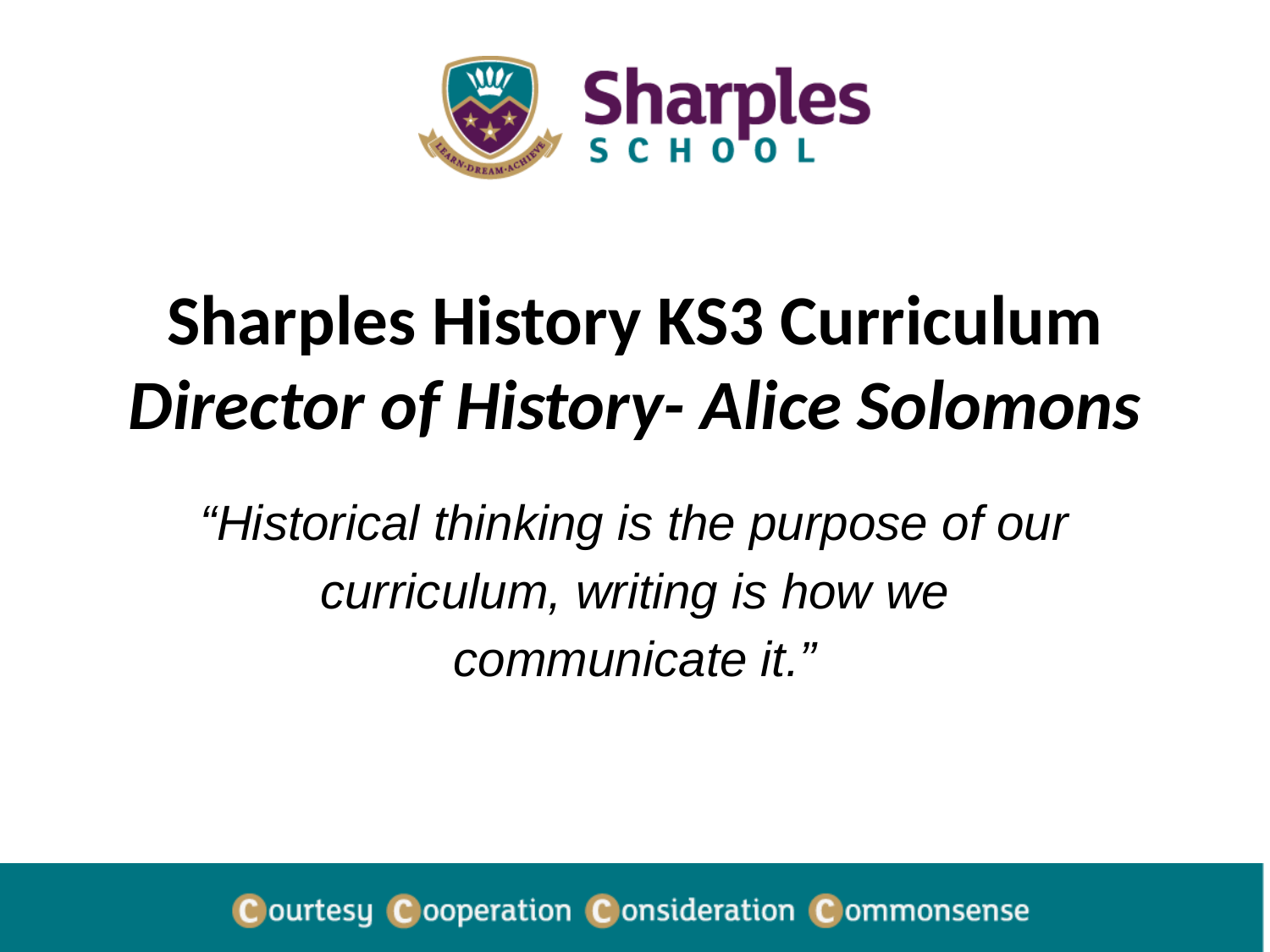

# Sharples History KS3 Curriculum Director of History- Alice Solomons
“Historical thinking is the purpose of our curriculum, writing is how we communicate it.”